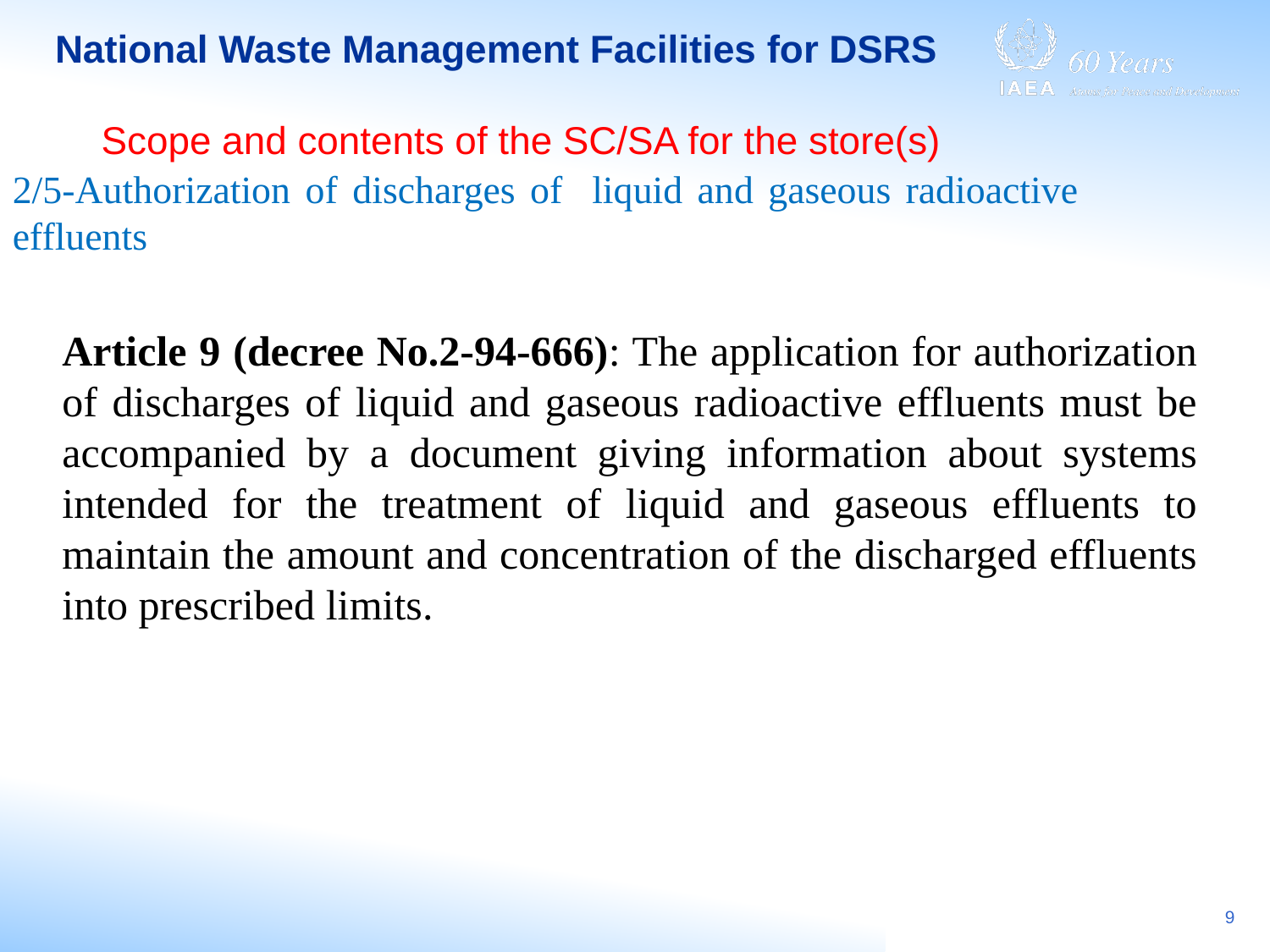

# National Waste Management Facilities for DSRS
Scope and contents of the SC/SA for the store(s)
2/5-Authorization of discharges of  liquid and gaseous radioactive effluents

Article 9 (decree No.2-94-666): The application for authorization of discharges of liquid and gaseous radioactive effluents must be accompanied by a document giving information about systems intended for the treatment of liquid and gaseous effluents to maintain the amount and concentration of the discharged effluents into prescribed limits.

9